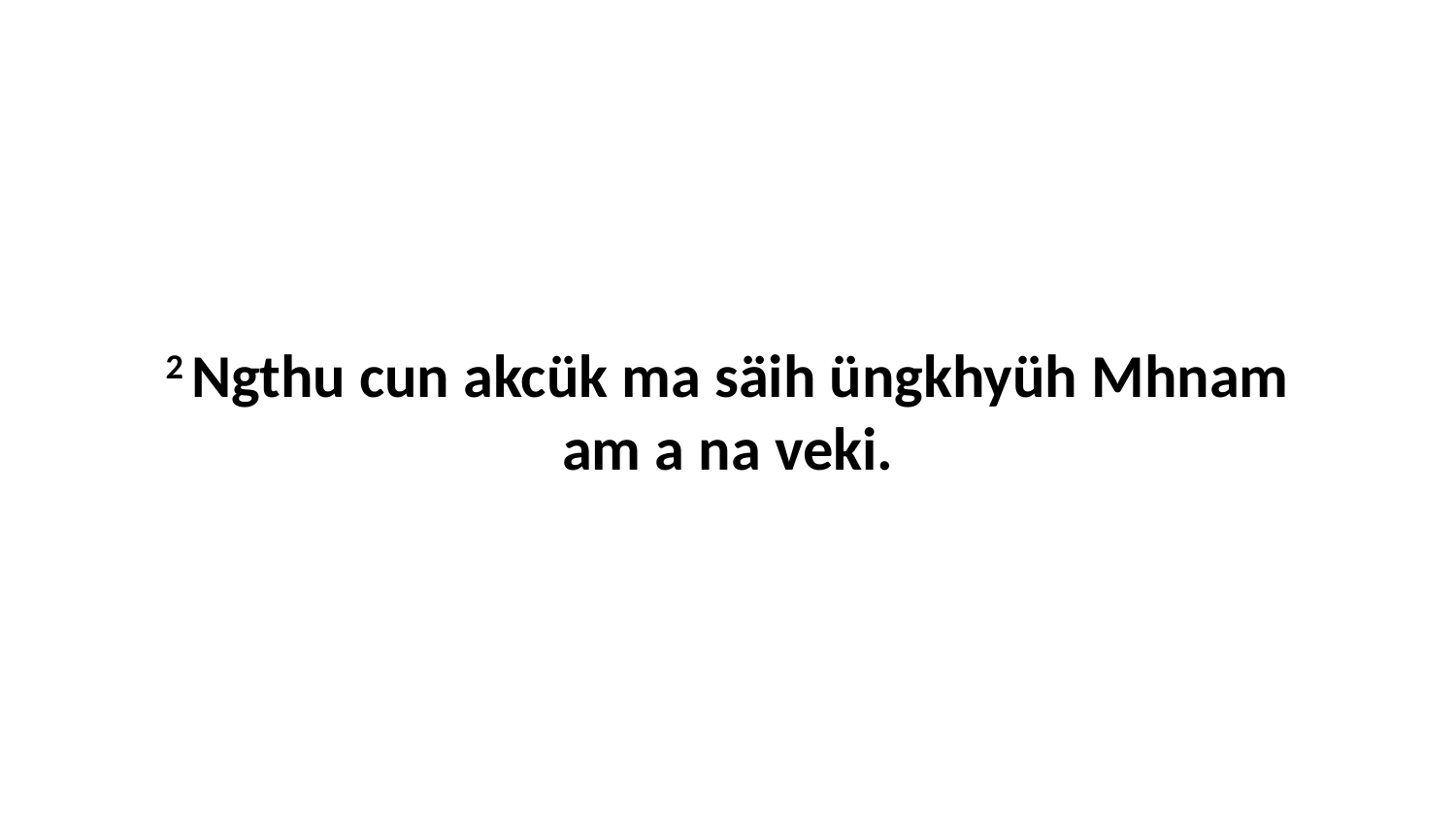

2 Ngthu cun akcük ma säih üngkhyüh Mhnam am a na veki.